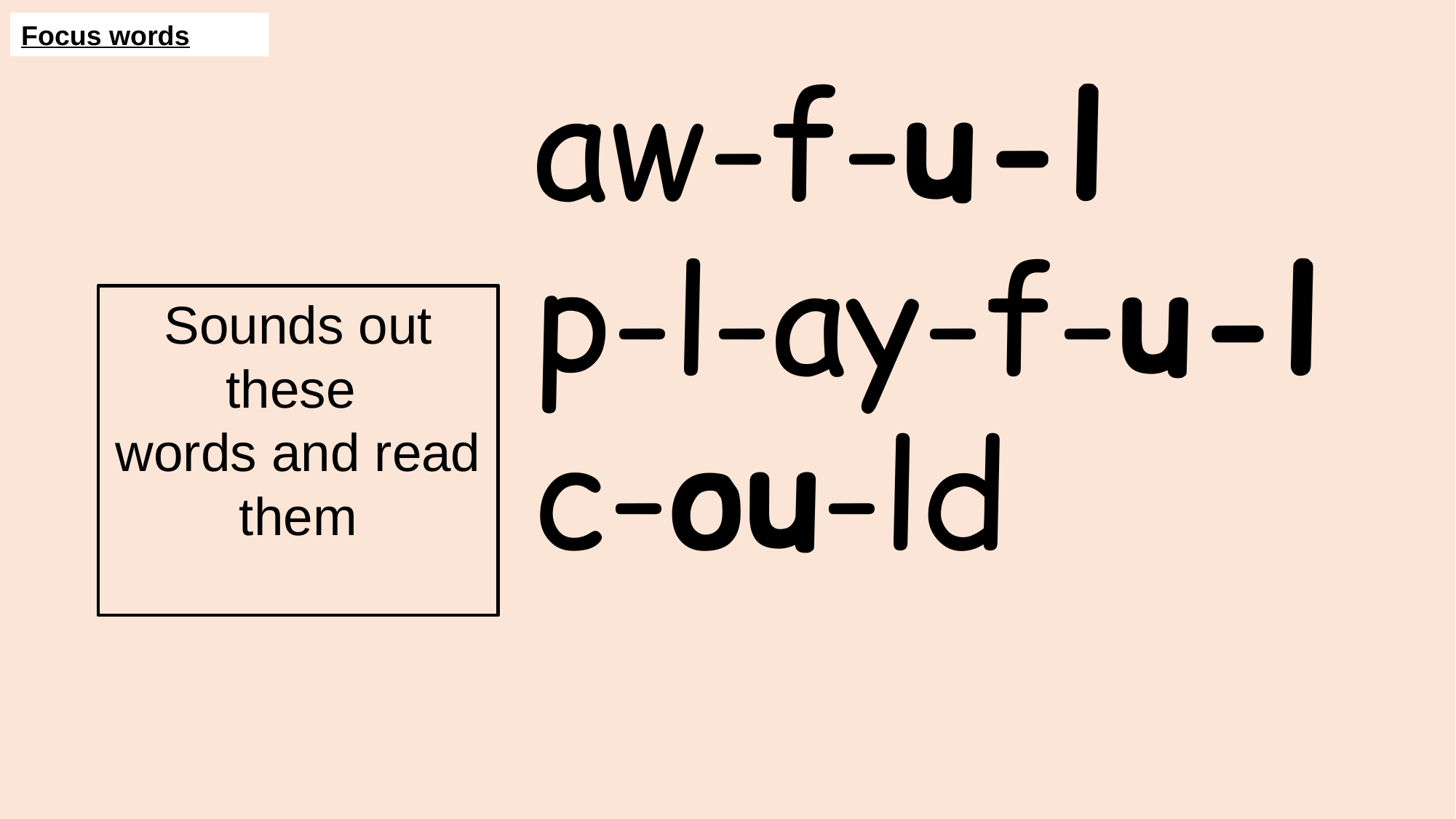

Focus words
aw-f-u-l
p-l-ay-f-u-l
c-ou-ld
Sounds out these
words and read them